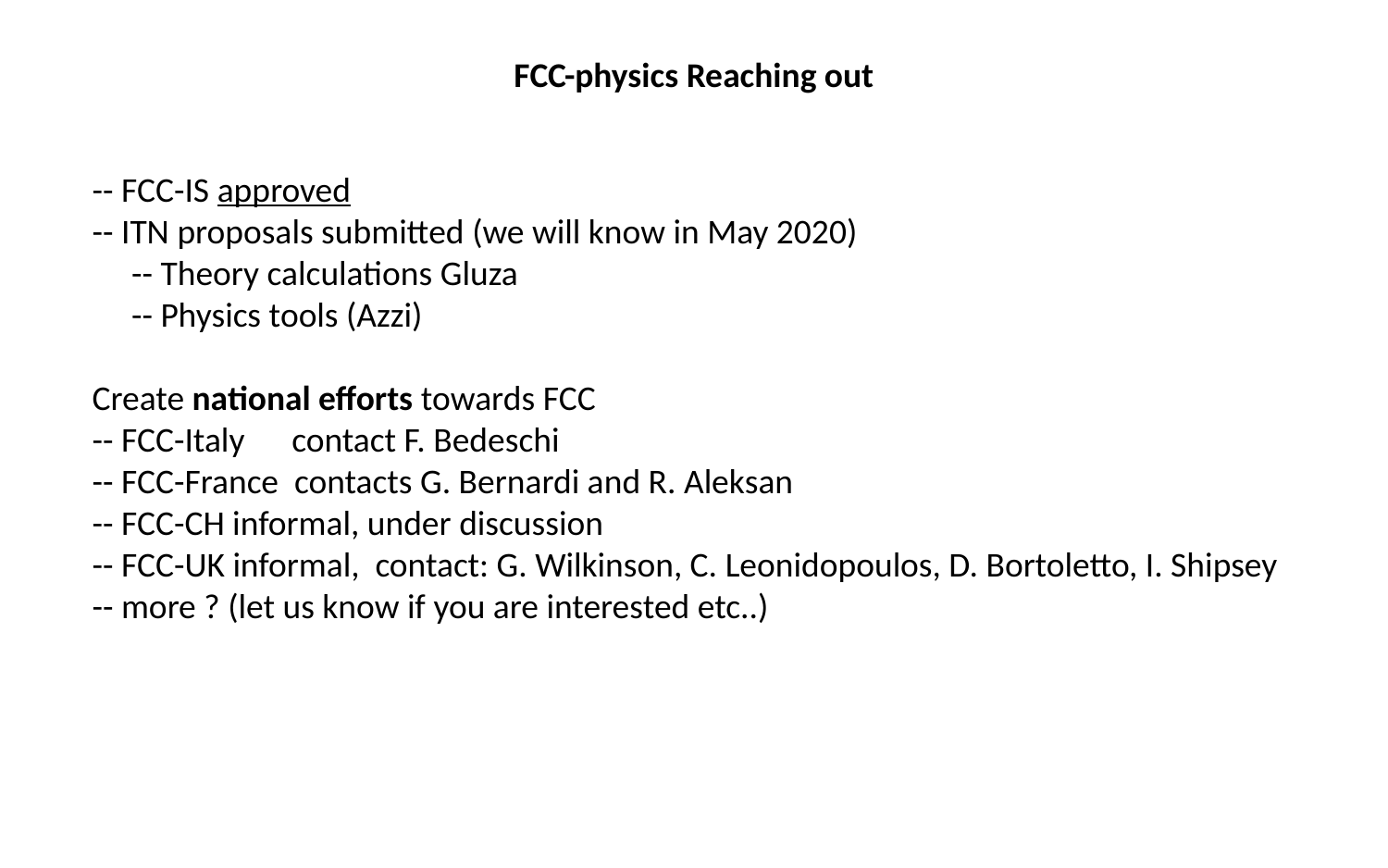

FCC-physics Reaching out
-- FCC-IS approved
-- ITN proposals submitted (we will know in May 2020)
     -- Theory calculations Gluza
     -- Physics tools (Azzi)

Create national efforts towards FCC
-- FCC-Italy      contact F. Bedeschi
-- FCC-France  contacts G. Bernardi and R. Aleksan
-- FCC-CH informal, under discussion
-- FCC-UK informal,  contact: G. Wilkinson, C. Leonidopoulos, D. Bortoletto, I. Shipsey
-- more ? (let us know if you are interested etc..)